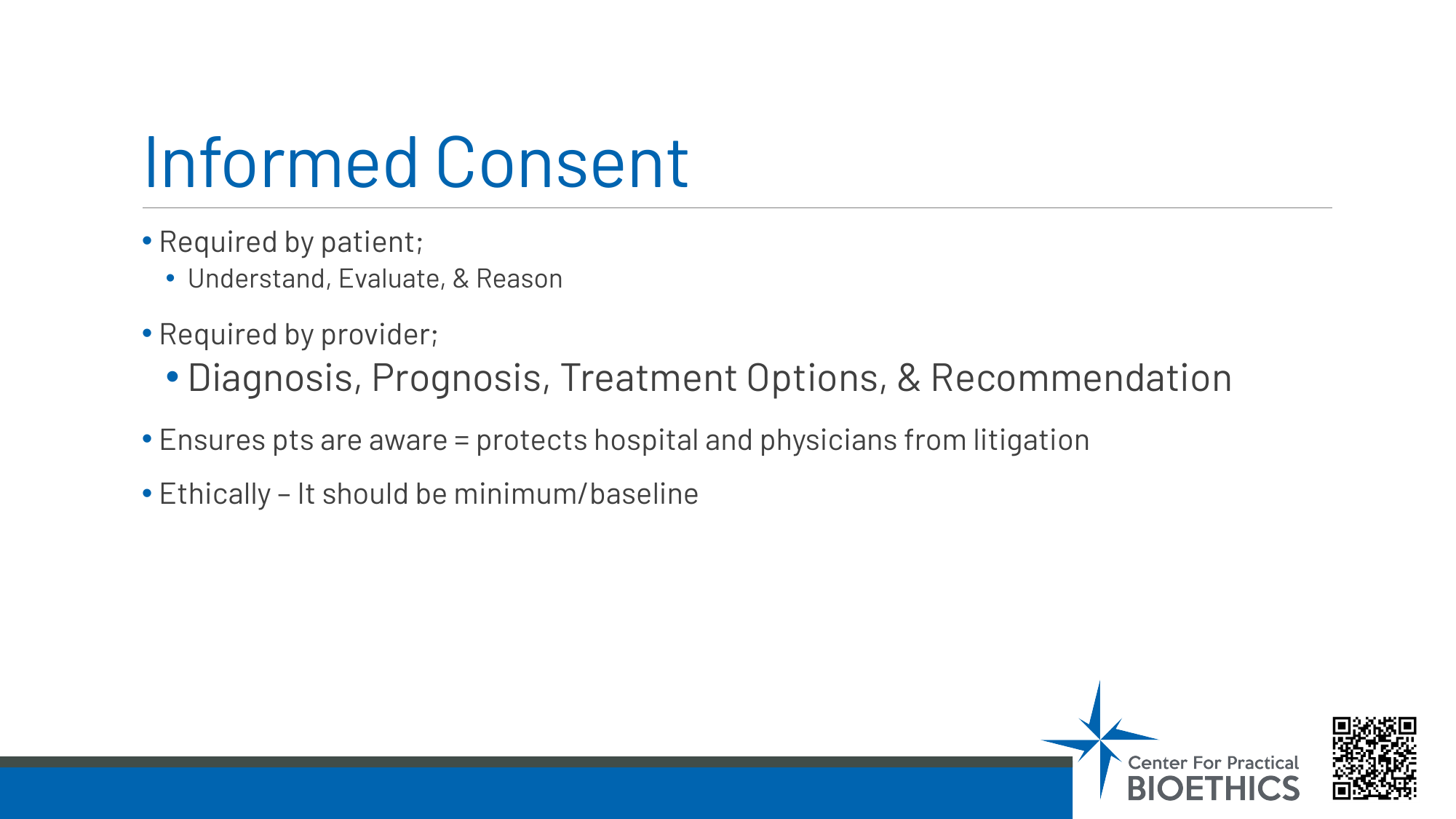

# Informed Consent
 Required by patient;
Understand, Evaluate, & Reason
 Required by provider;
Diagnosis, Prognosis, Treatment Options, & Recommendation
 Ensures pts are aware = protects hospital and physicians from litigation
 Ethically – It should be minimum/baseline